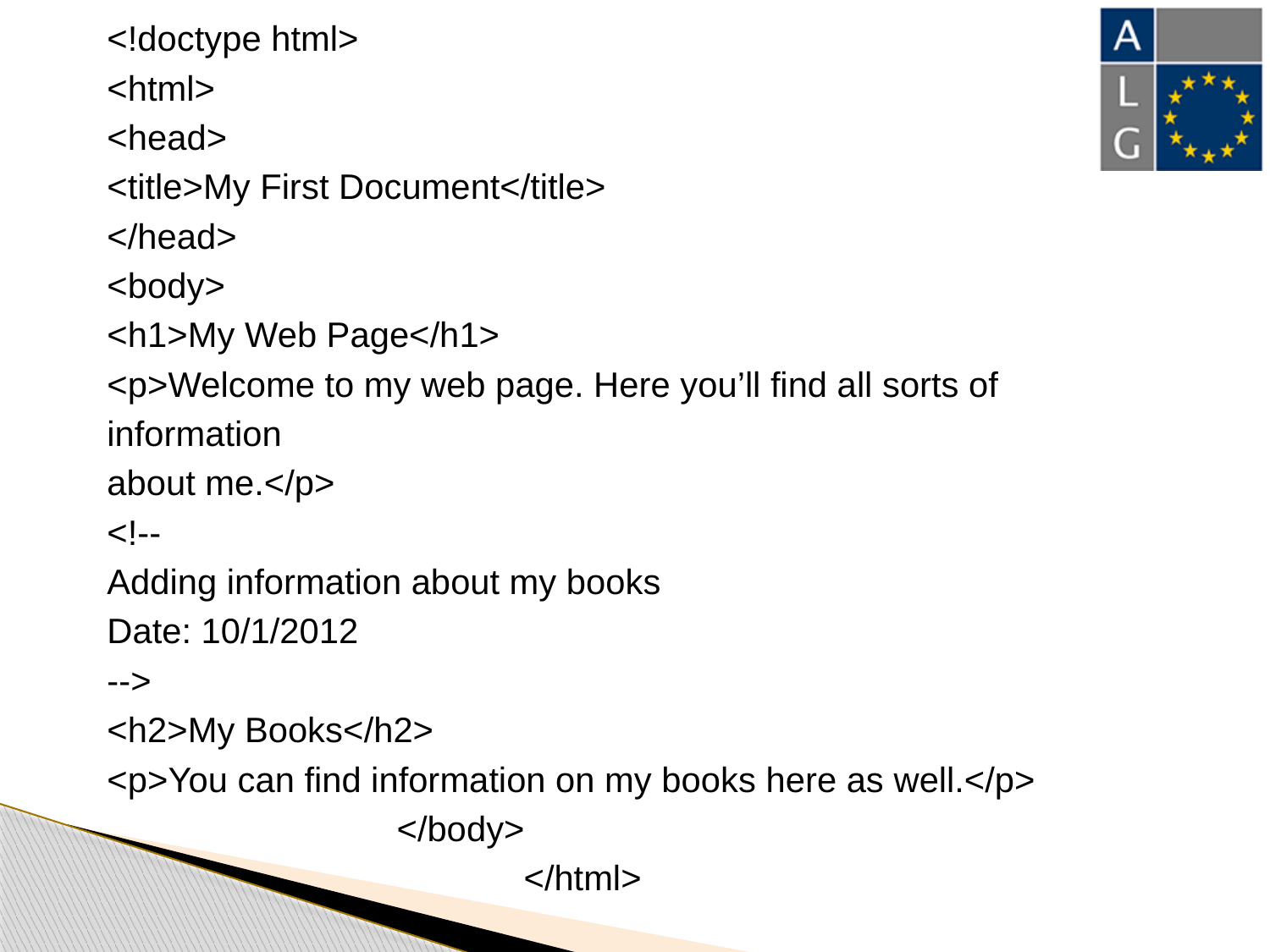

<!doctype html>
<html>
<head>
<title>My First Document</title>
</head>
<body>
<h1>My Web Page</h1>
<p>Welcome to my web page. Here you’ll find all sorts of
information
about me.</p>
<!--
Adding information about my books
Date: 10/1/2012
-->
<h2>My Books</h2>
<p>You can find information on my books here as well.</p>
			</body>
				</html>